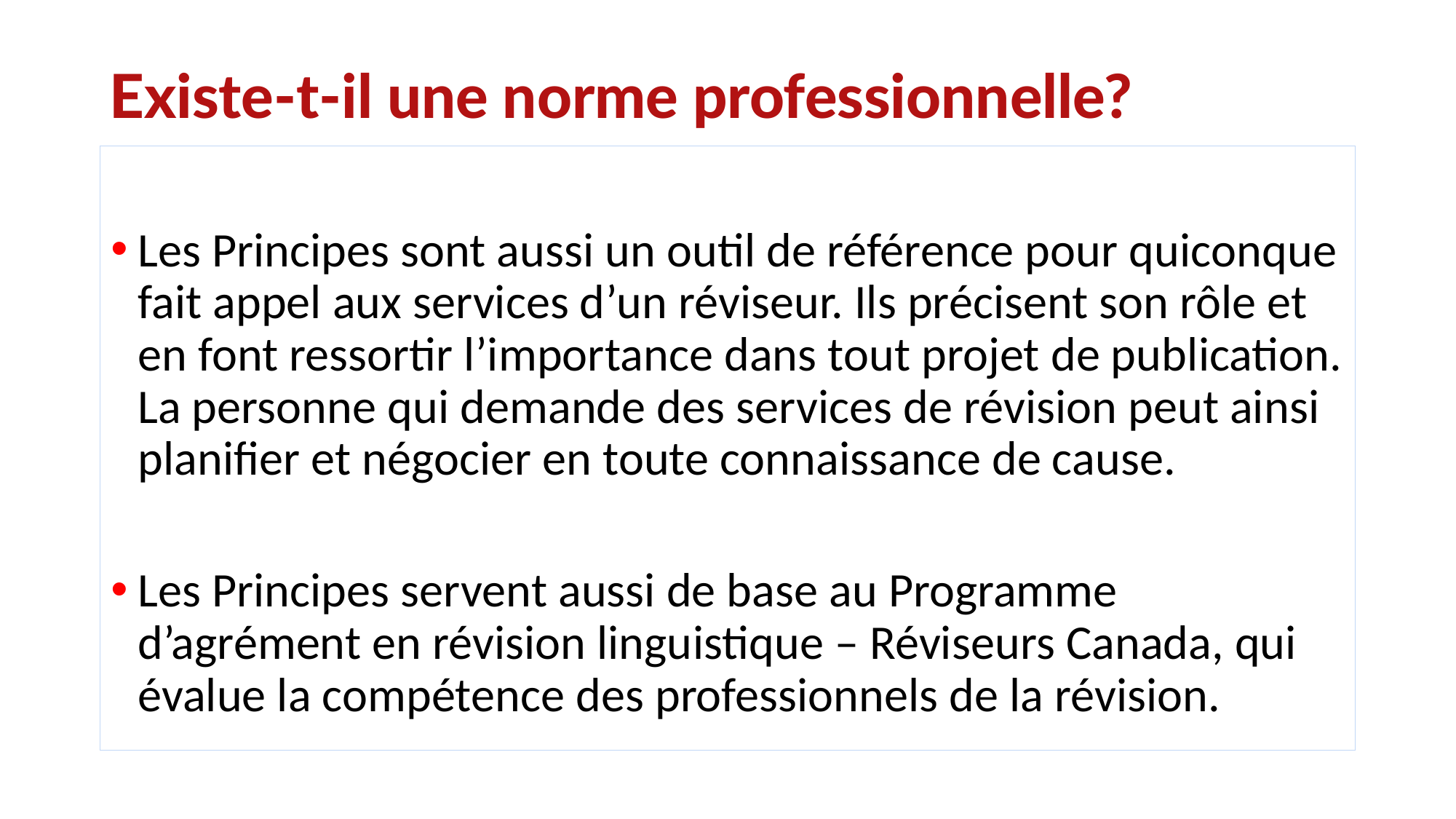

# Existe-t-il une norme professionnelle?

Les Principes sont aussi un outil de référence pour quiconque fait appel aux services d’un réviseur. Ils précisent son rôle et en font ressortir l’importance dans tout projet de publication. La personne qui demande des services de révision peut ainsi planifier et négocier en toute connaissance de cause.

Les Principes servent aussi de base au Programme d’agrément en révision linguistique – Réviseurs Canada, qui évalue la compétence des professionnels de la révision.